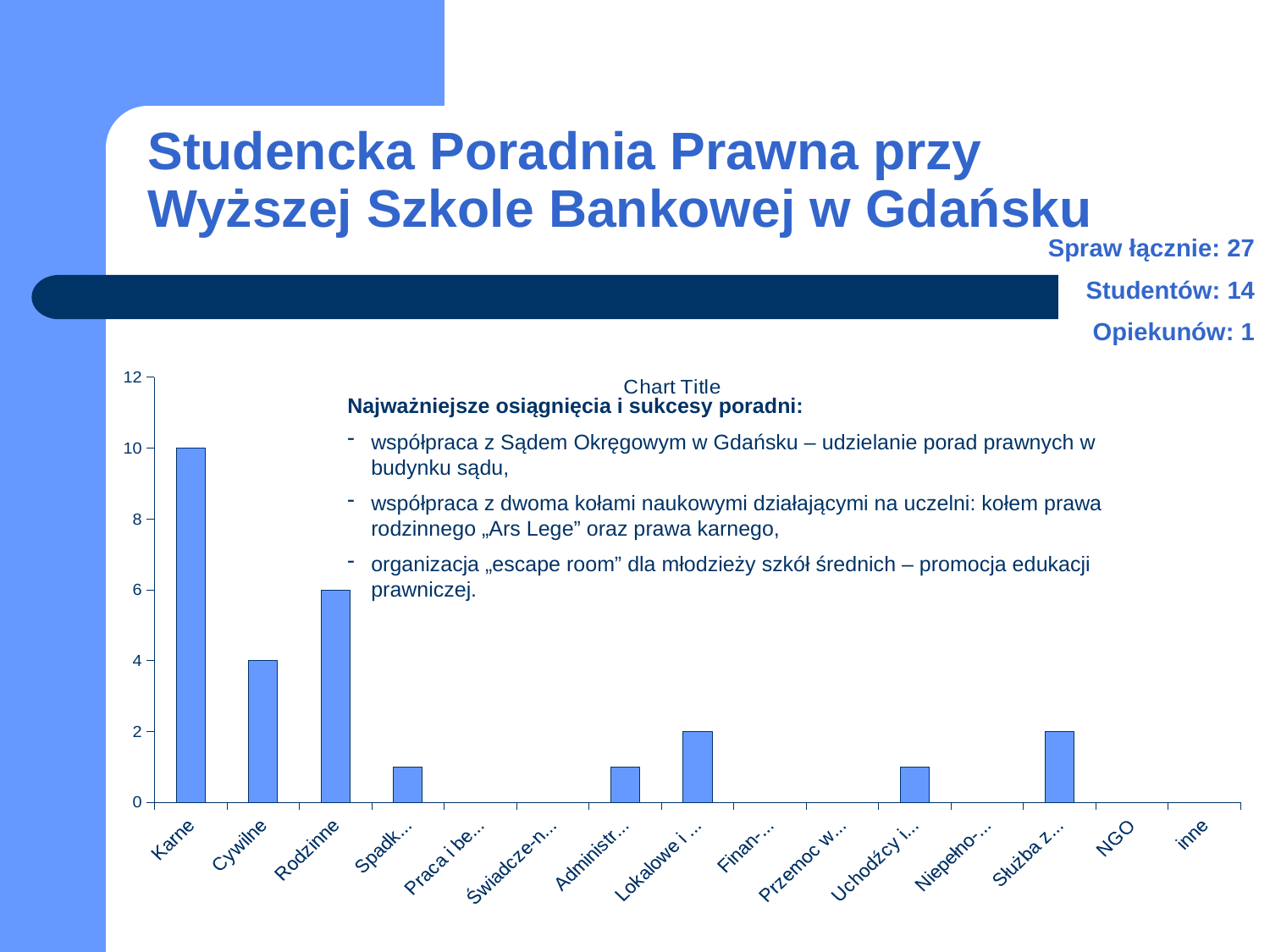

# Studencka Poradnia Prawna przy Wyższej Szkole Bankowej w Gdańsku
Spraw łącznie: 27
Studentów: 14
Opiekunów: 1

### Chart:

| Category |  |
|---|---|
| Karne | 10.0 |
| Cywilne | 4.0 |
| Rodzinne | 6.0 |
| Spadko-we | 1.0 |
| Praca i bezro-bocie | 0.0 |
| Świadcze-nia społeczne | 0.0 |
| Administra-cyjne | 1.0 |
| Lokalowe i spół-dzielcze | 2.0 |
| Finan-sowe | 0.0 |
| Przemoc wobec kobiet | 0.0 |
| Uchodźcy i cudzo-ziemcy | 1.0 |
| Niepełno-sprawni | 0.0 |
| Służba zdrowia | 2.0 |
| NGO | 0.0 |
| inne | 0.0 |
Najważniejsze osiągnięcia i sukcesy poradni:
współpraca z Sądem Okręgowym w Gdańsku – udzielanie porad prawnych w budynku sądu,
współpraca z dwoma kołami naukowymi działającymi na uczelni: kołem prawa rodzinnego „Ars Lege” oraz prawa karnego,
organizacja „escape room” dla młodzieży szkół średnich – promocja edukacji prawniczej.